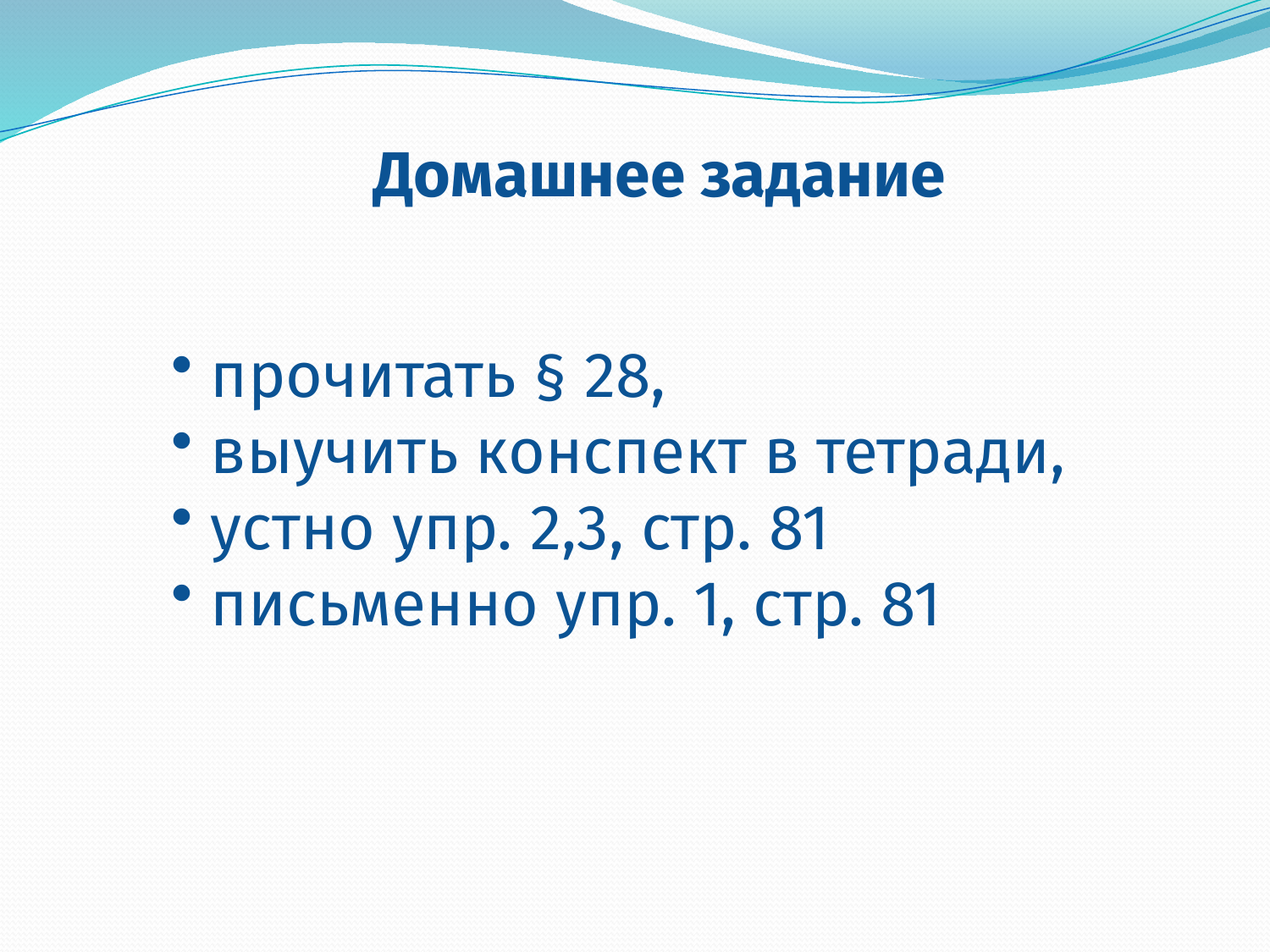

Домашнее задание
 прочитать § 28,
 выучить конспект в тетради,
 устно упр. 2,3, стр. 81
 письменно упр. 1, стр. 81